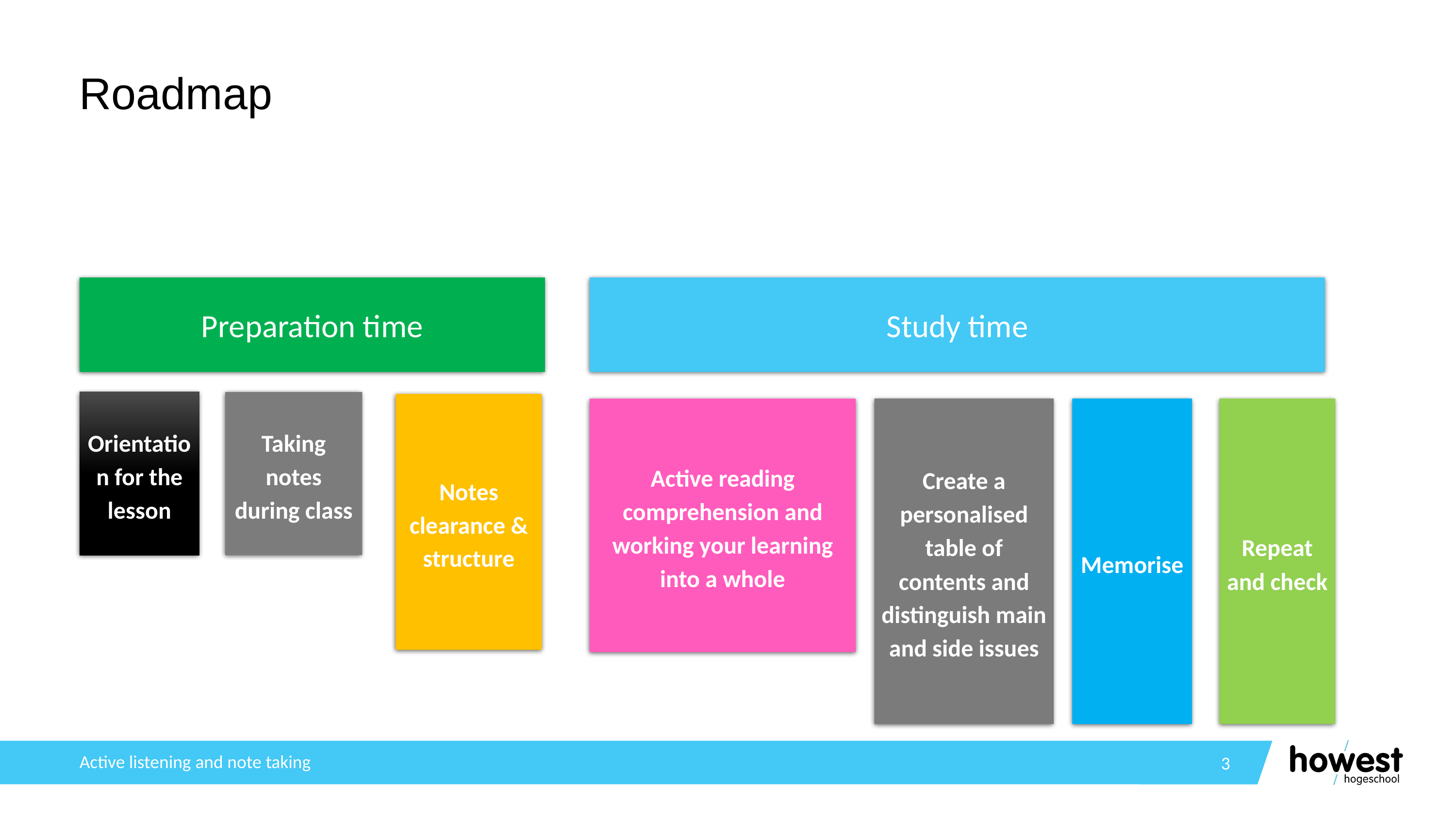

# Roadmap

Preparation time

Study time

Orientation for the lesson
Taking notes during class
Notes clearance & structure
Active reading comprehension and working your learning into a whole
Create a personalised table of contents and distinguish main and side issues
Memorise
Repeat and check
Active listening and note taking
3